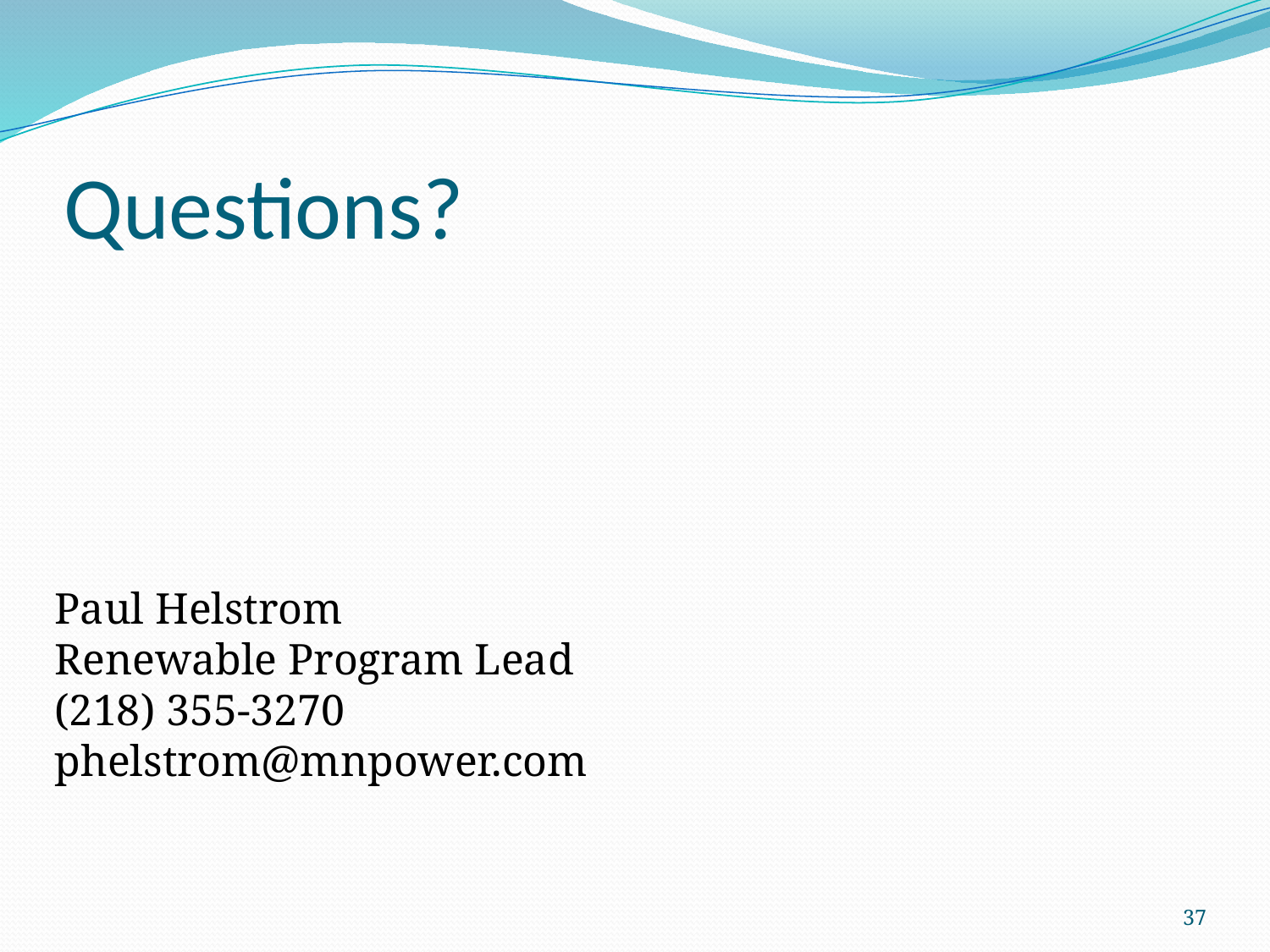

# Questions?

Paul Helstrom
Renewable Program Lead
(218) 355-3270
phelstrom@mnpower.com
37